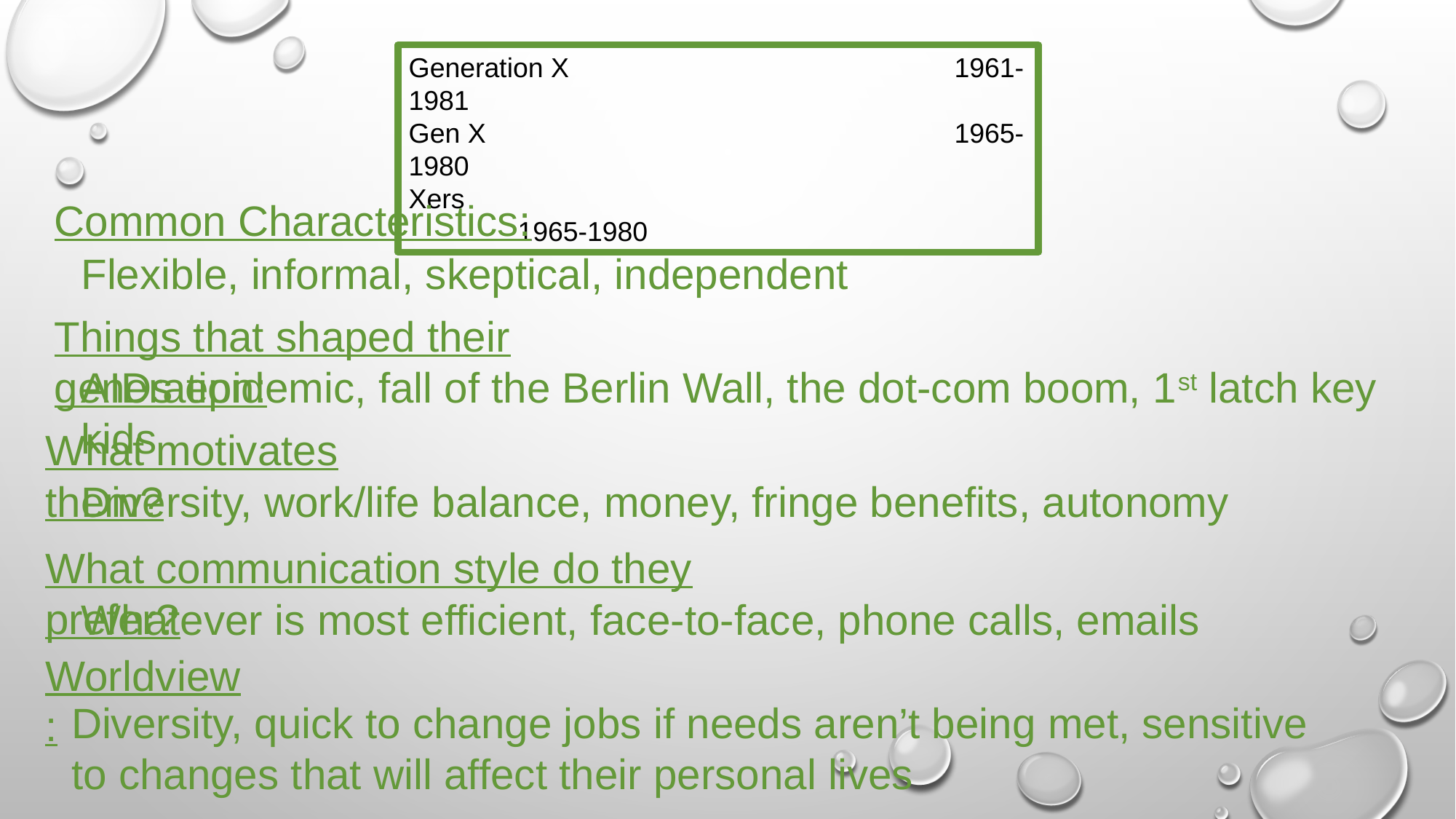

Generation X				1961-1981
Gen X					1965-1980
Xers						1965-1980
Common Characteristics:

Flexible, informal, skeptical, independent
Things that shaped their generation:
AIDs epidemic, fall of the Berlin Wall, the dot-com boom, 1st latch key kids
What motivates them?

Diversity, work/life balance, money, fringe benefits, autonomy

What communication style do they prefer?

Whatever is most efficient, face-to-face, phone calls, emails

Worldview:

Diversity, quick to change jobs if needs aren’t being met, sensitive to changes that will affect their personal lives